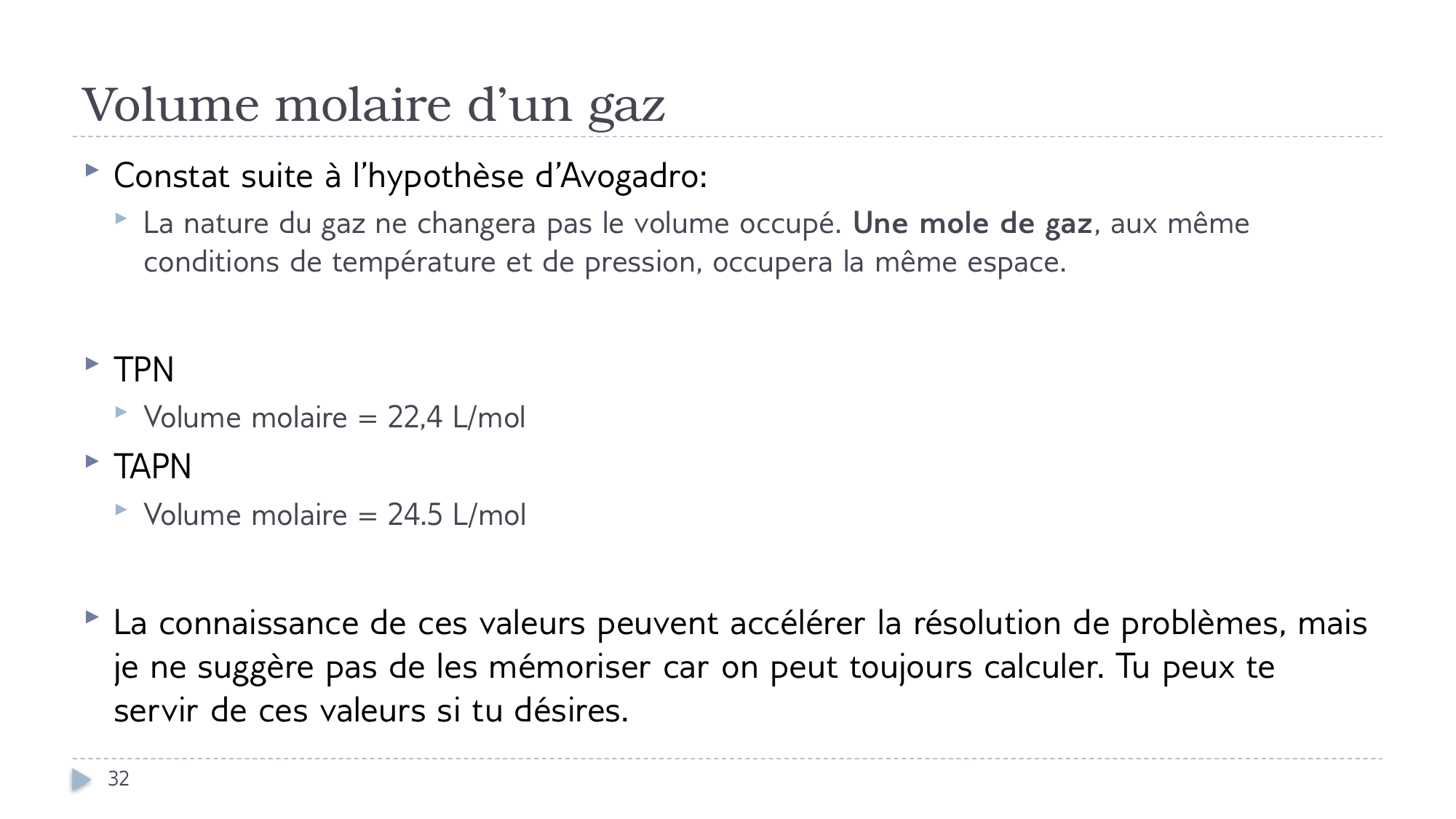

# Volume molaire d’un gaz
Constat suite à l’hypothèse d’Avogadro:
La nature du gaz ne changera pas le volume occupé. Une mole de gaz, aux même conditions de température et de pression, occupera la même espace.

TPN
Volume molaire = 22,4 L/mol
TAPN
Volume molaire = 24.5 L/mol

La connaissance de ces valeurs peuvent accélérer la résolution de problèmes, mais je ne suggère pas de les mémoriser car on peut toujours calculer. Tu peux te servir de ces valeurs si tu désires.
32